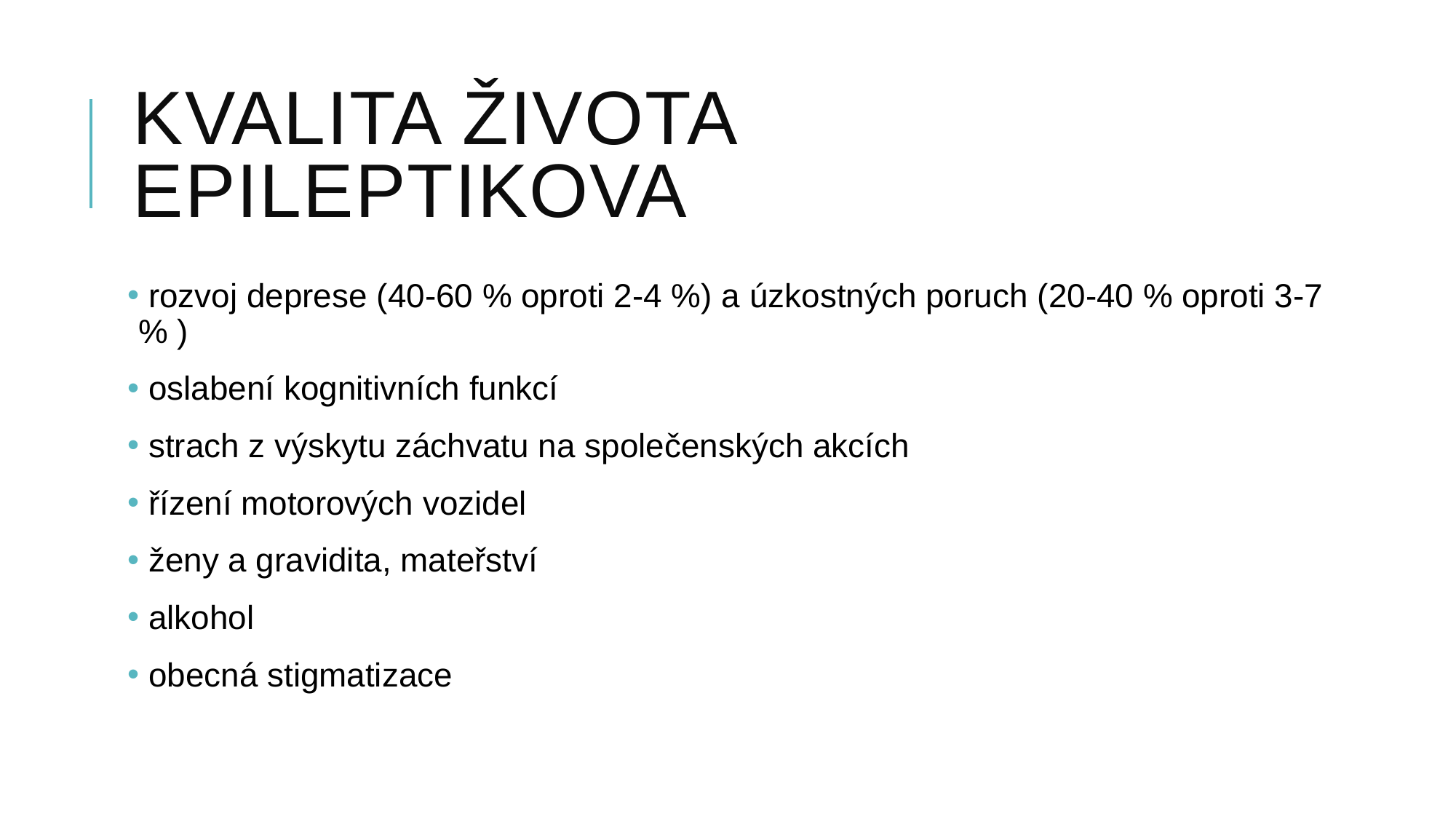

# KVALITA Života epileptikova
 rozvoj deprese (40-60 % oproti 2-4 %) a úzkostných poruch (20-40 % oproti 3-7 % )
 oslabení kognitivních funkcí
 strach z výskytu záchvatu na společenských akcích
 řízení motorových vozidel
 ženy a gravidita, mateřství
 alkohol
 obecná stigmatizace